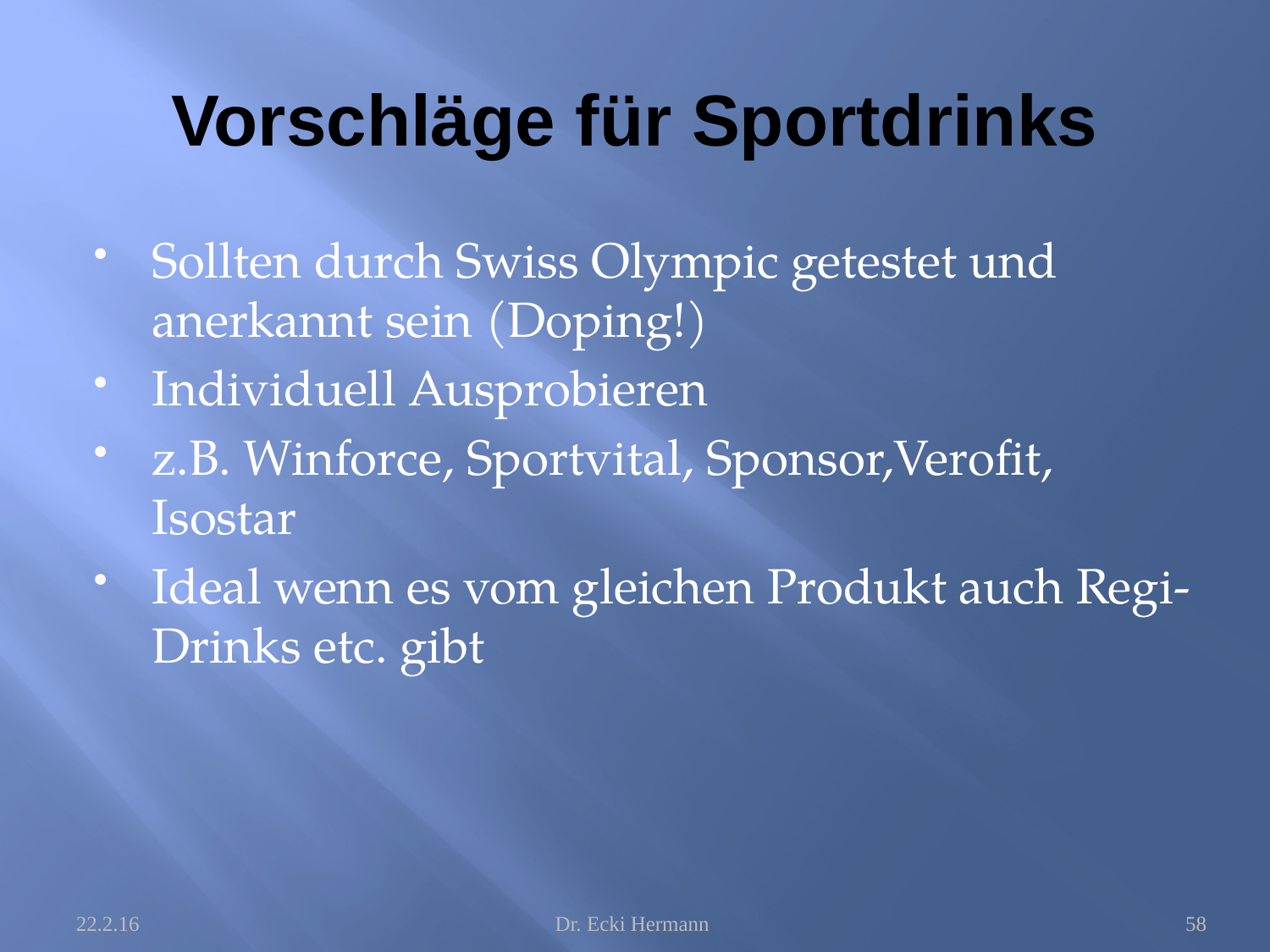

# Vorschläge für Sportdrinks
Sollten durch Swiss Olympic getestet und anerkannt sein (Doping!)
Individuell Ausprobieren
z.B. Winforce, Sportvital, Sponsor,Verofit, Isostar
Ideal wenn es vom gleichen Produkt auch Regi-Drinks etc. gibt
22.2.16
Dr. Ecki Hermann
58